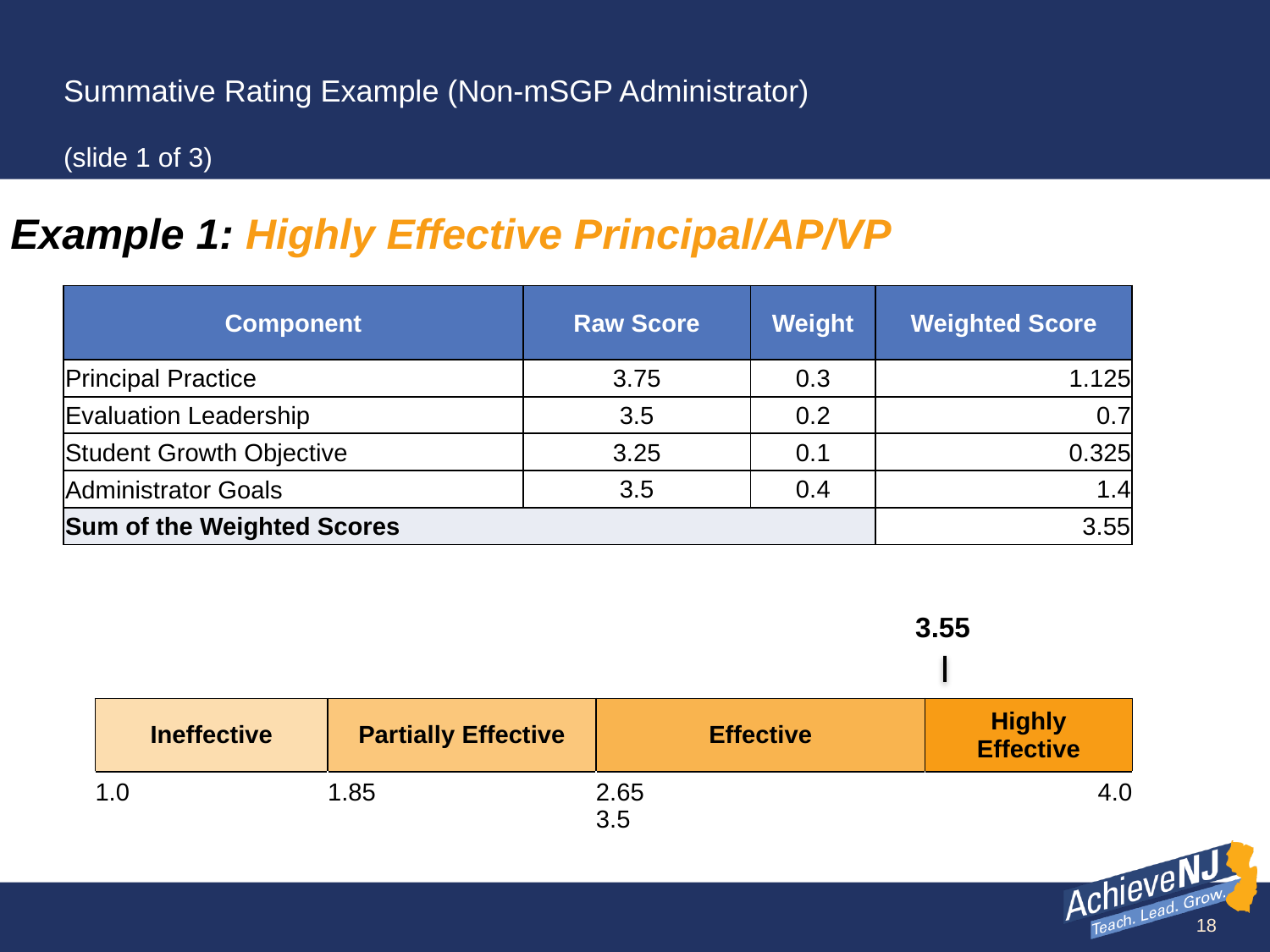

# Summative Rating Example (Non-mSGP Administrator) (slide 1 of 3)
Example 1: Highly Effective Principal/AP/VP
| Component | Raw Score | Weight | Weighted Score |
| --- | --- | --- | --- |
| Principal Practice | 3.75 | 0.3 | 1.125 |
| Evaluation Leadership | 3.5 | 0.2 | 0.7 |
| Student Growth Objective | 3.25 | 0.1 | 0.325 |
| Administrator Goals | 3.5 | 0.4 | 1.4 |
| Sum of the Weighted Scores |  |  | 3.55 |
3.55
| Ineffective | Partially Effective | Effective | Highly Effective |
| --- | --- | --- | --- |
| 1.0 | 1.85 | 2.65 3.5 | 4.0 |